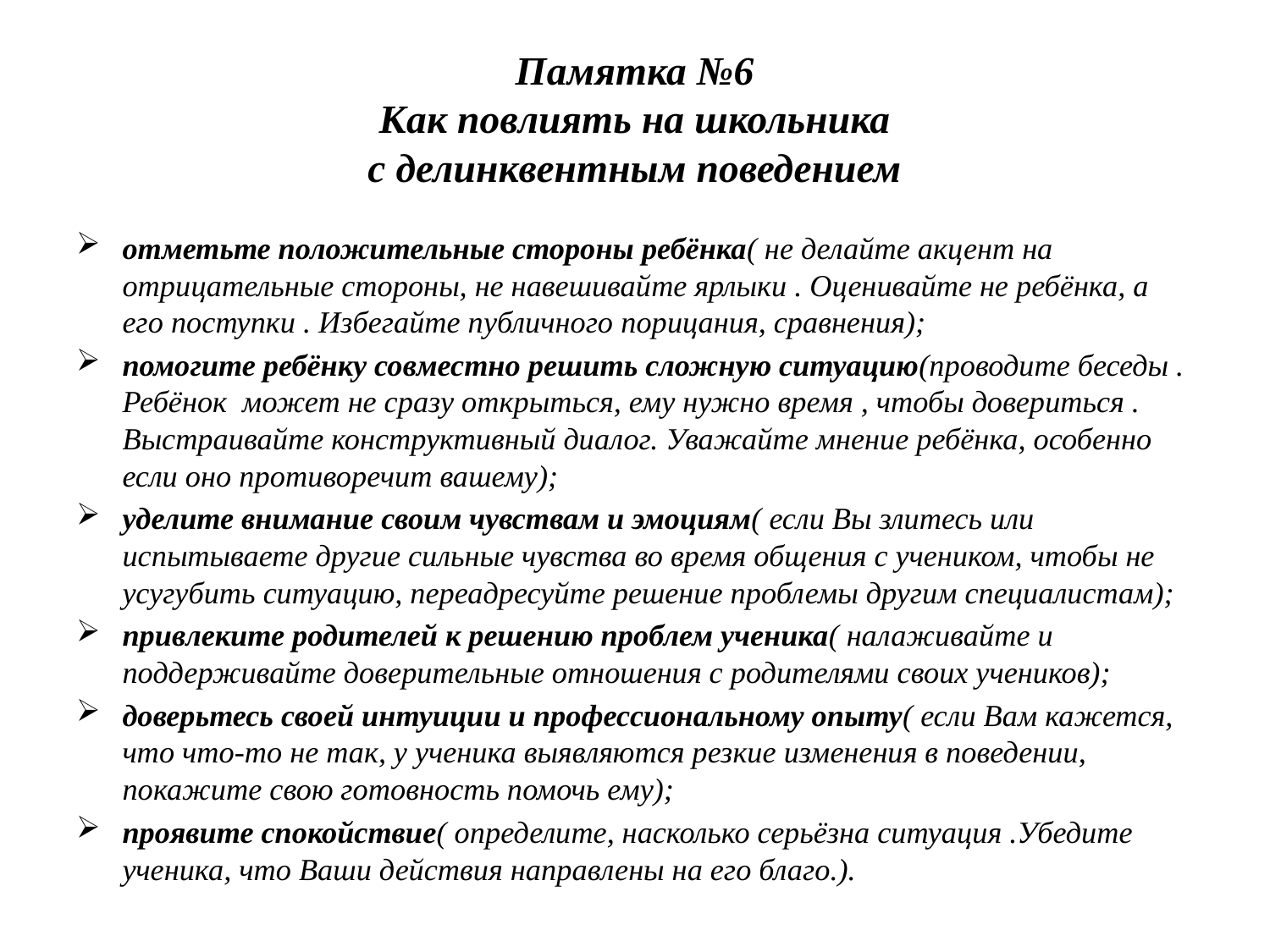

# Памятка №6 Как повлиять на школьника с делинквентным поведением
отметьте положительные стороны ребёнка( не делайте акцент на отрицательные стороны, не навешивайте ярлыки . Оценивайте не ребёнка, а его поступки . Избегайте публичного порицания, сравнения);
помогите ребёнку совместно решить сложную ситуацию(проводите беседы . Ребёнок  может не сразу открыться, ему нужно время , чтобы довериться . Выстраивайте конструктивный диалог. Уважайте мнение ребёнка, особенно если оно противоречит вашему);
уделите внимание своим чувствам и эмоциям( если Вы злитесь или испытываете другие сильные чувства во время общения с учеником, чтобы не усугубить ситуацию, переадресуйте решение проблемы другим специалистам);
привлеките родителей к решению проблем ученика( налаживайте и поддерживайте доверительные отношения с родителями своих учеников);
доверьтесь своей интуиции и профессиональному опыту( если Вам кажется, что что-то не так, у ученика выявляются резкие изменения в поведении, покажите свою готовность помочь ему);
проявите спокойствие( определите, насколько серьёзна ситуация .Убедите ученика, что Ваши действия направлены на его благо.).